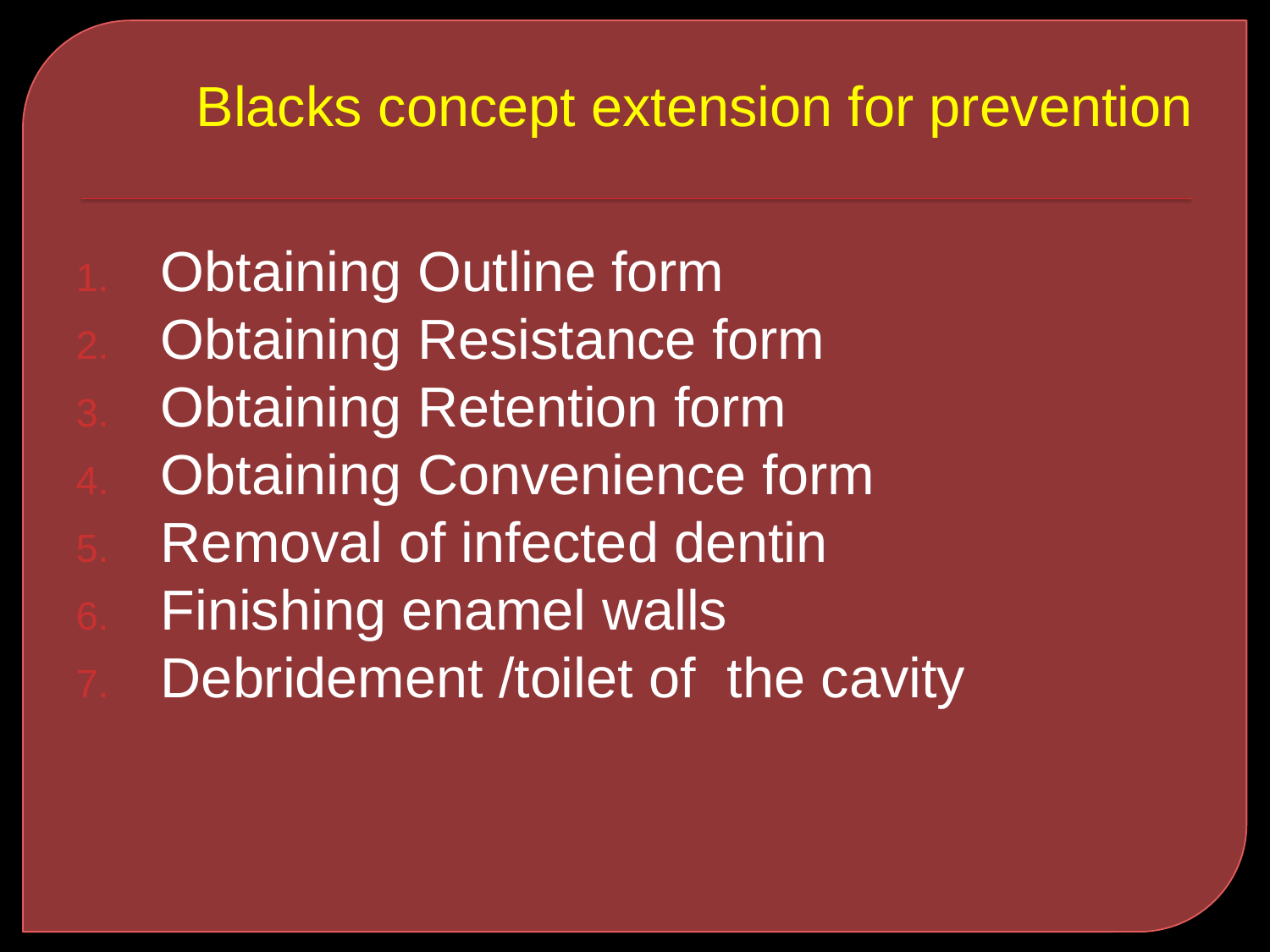

# Blacks concept extension for prevention
Obtaining Outline form
Obtaining Resistance form
Obtaining Retention form
Obtaining Convenience form
Removal of infected dentin
Finishing enamel walls
Debridement /toilet of  the cavity